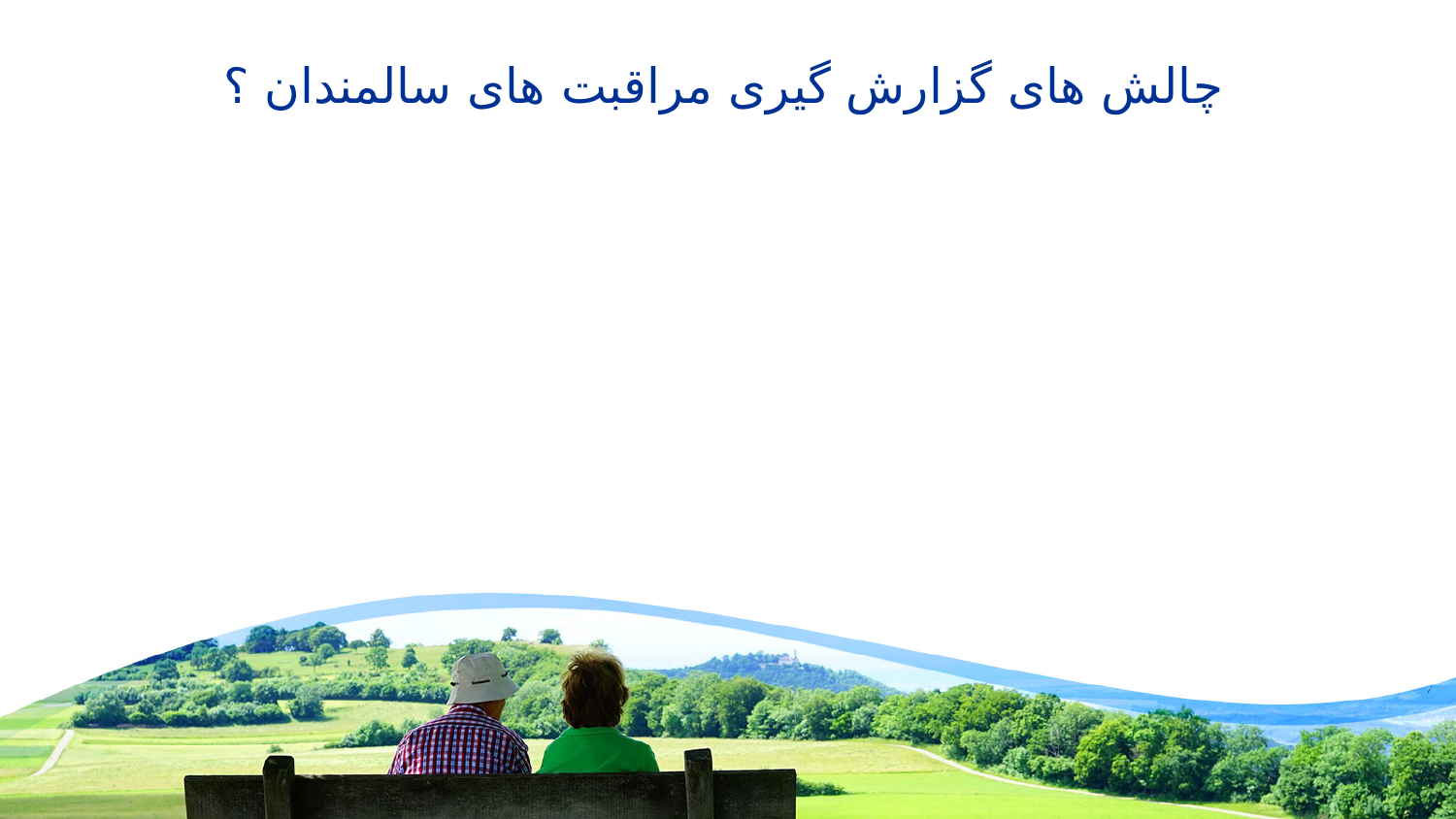

چالش های گزارش گیری مراقبت های سالمندان ؟